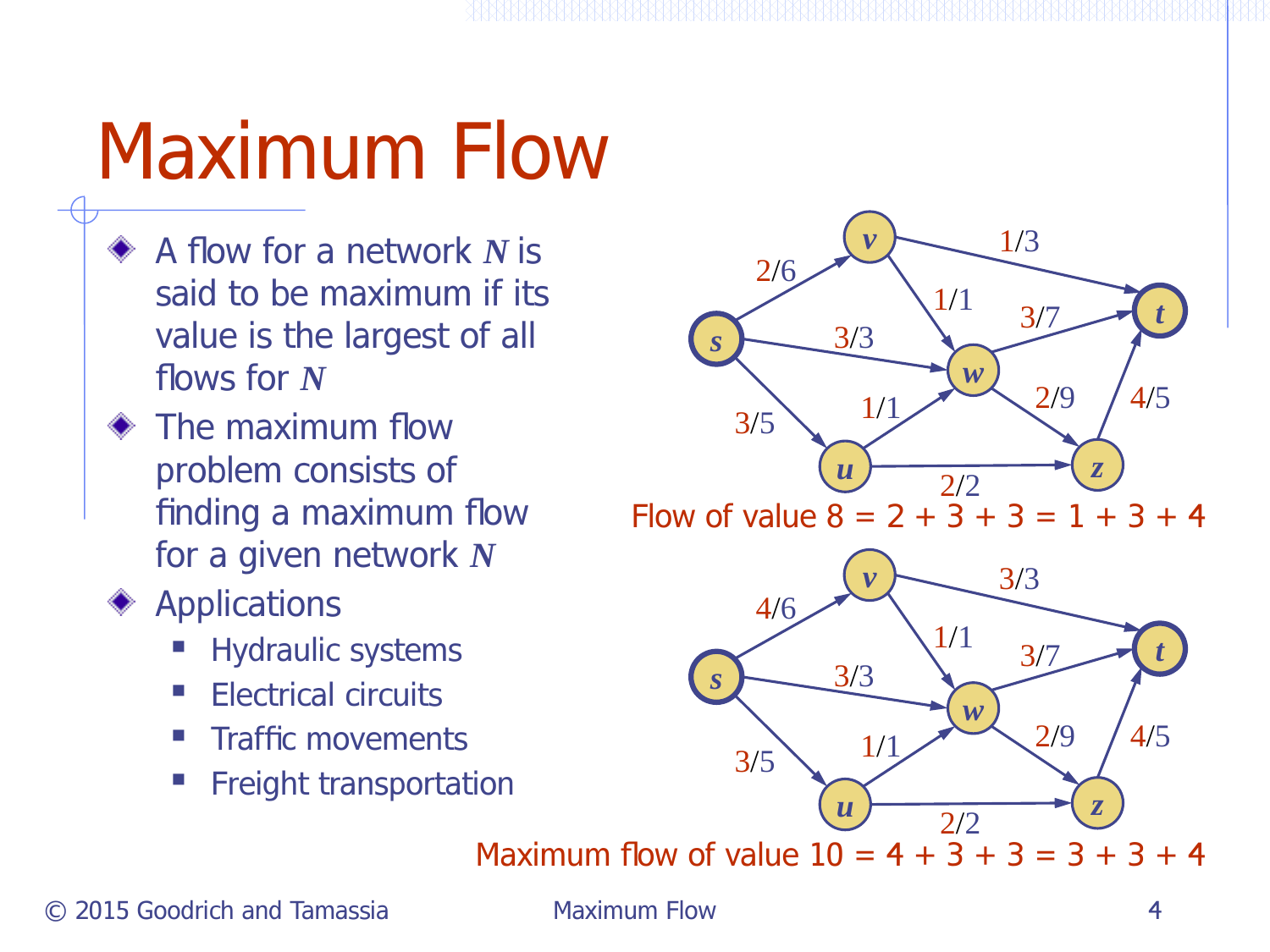

# Maximum Flow
v
1/3
A flow for a network N is said to be maximum if its value is the largest of all flows for N
The maximum flow problem consists of finding a maximum flow for a given network N
Applications
Hydraulic systems
Electrical circuits
Traffic movements
Freight transportation
2/6
1/1
t
3/7
3/3
s
w
2/9
4/5
1/1
3/5
z
u
2/2
Flow of value 8 = 2 + 3 + 3 = 1 + 3 + 4
v
3/3
4/6
1/1
t
3/7
3/3
s
w
2/9
4/5
1/1
3/5
z
u
2/2
Maximum flow of value 10 = 4 + 3 + 3 = 3 + 3 + 4
© 2015 Goodrich and Tamassia
Maximum Flow
4